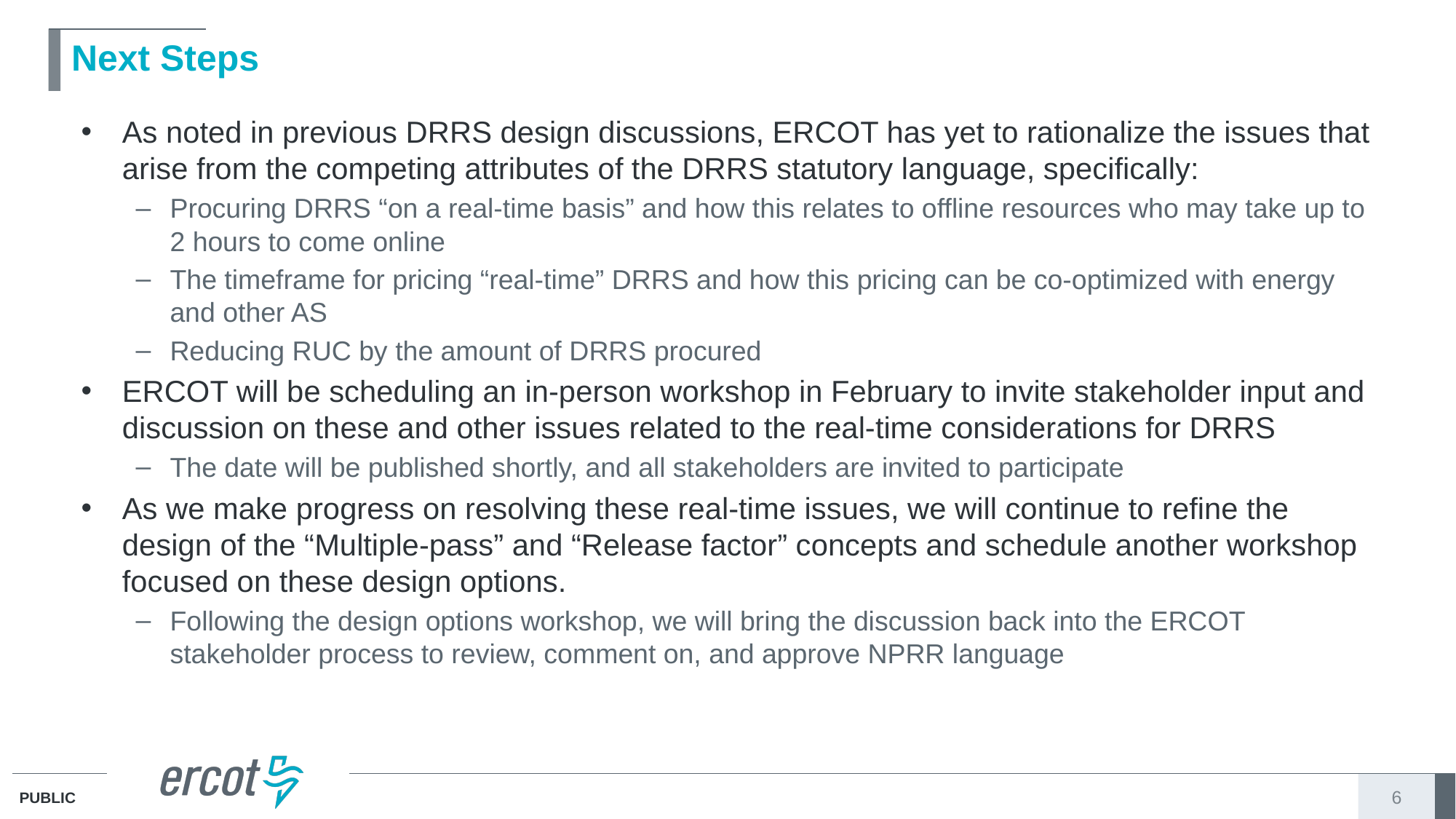

# Next Steps
As noted in previous DRRS design discussions, ERCOT has yet to rationalize the issues that arise from the competing attributes of the DRRS statutory language, specifically:
Procuring DRRS “on a real-time basis” and how this relates to offline resources who may take up to 2 hours to come online
The timeframe for pricing “real-time” DRRS and how this pricing can be co-optimized with energy and other AS
Reducing RUC by the amount of DRRS procured
ERCOT will be scheduling an in-person workshop in February to invite stakeholder input and discussion on these and other issues related to the real-time considerations for DRRS
The date will be published shortly, and all stakeholders are invited to participate
As we make progress on resolving these real-time issues, we will continue to refine the design of the “Multiple-pass” and “Release factor” concepts and schedule another workshop focused on these design options.
Following the design options workshop, we will bring the discussion back into the ERCOT stakeholder process to review, comment on, and approve NPRR language
6